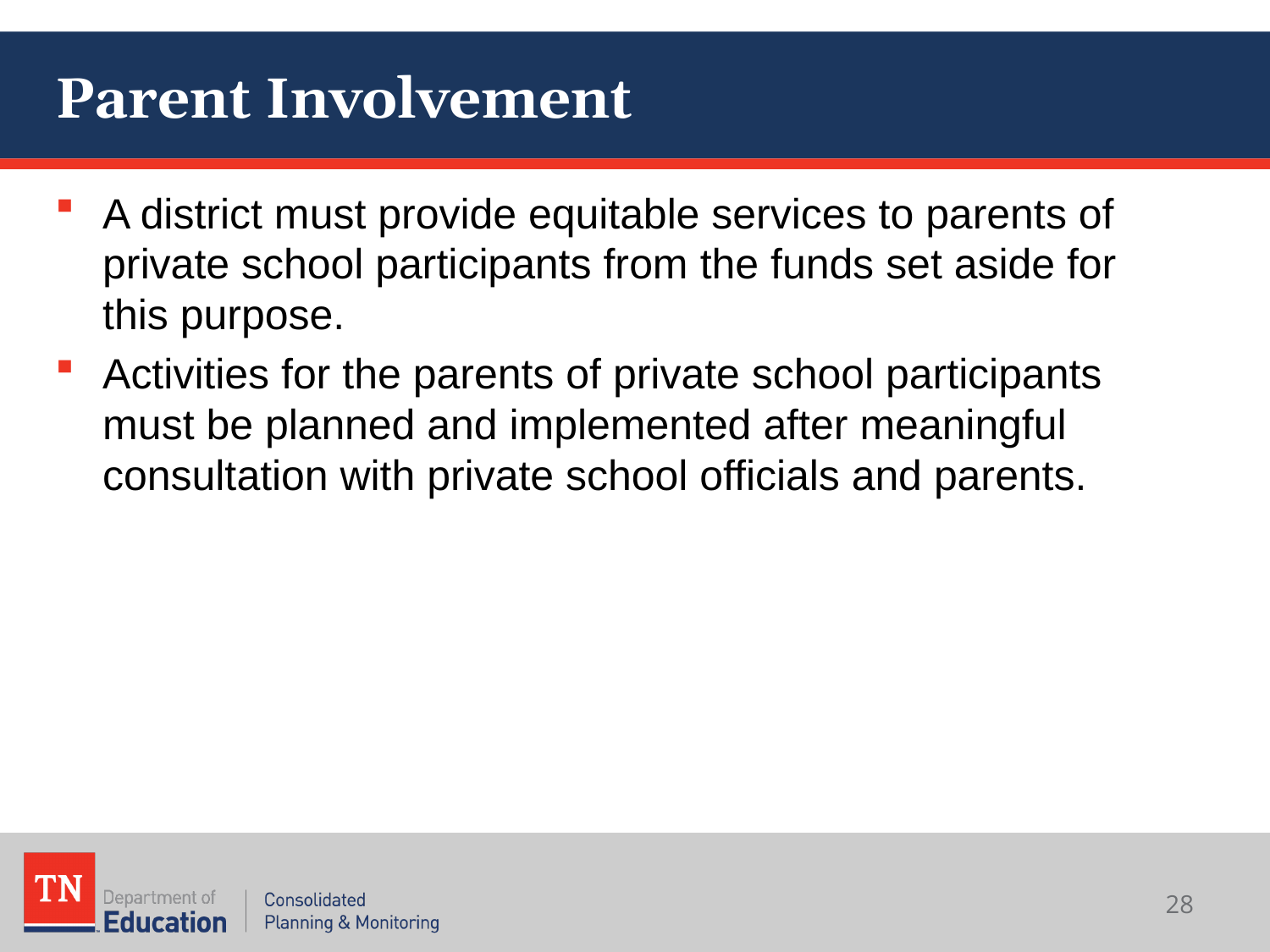

# Parent Involvement
A district must provide equitable services to parents of private school participants from the funds set aside for this purpose.
Activities for the parents of private school participants must be planned and implemented after meaningful consultation with private school officials and parents.

28